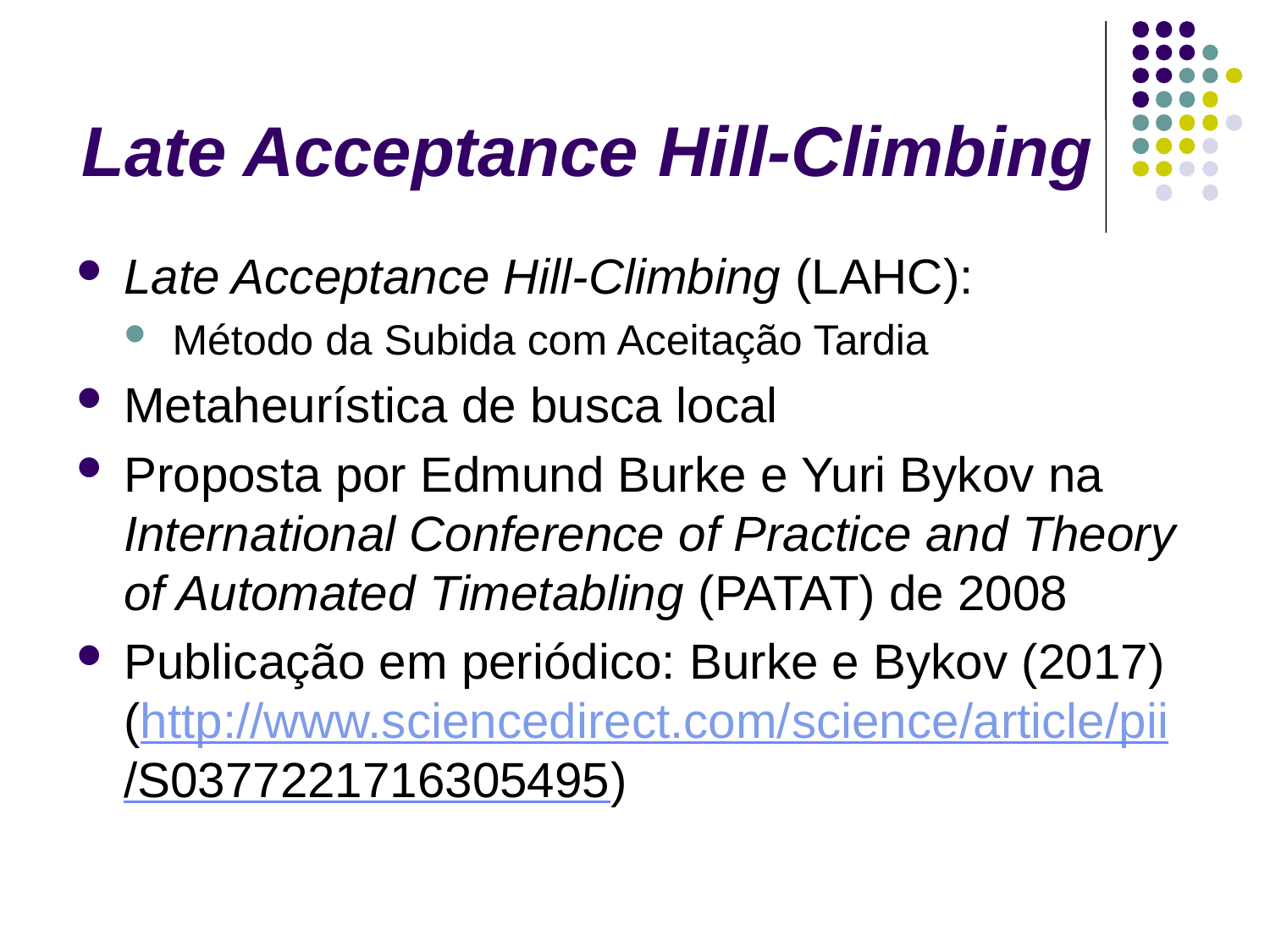

# Late Acceptance Hill-Climbing
Late Acceptance Hill-Climbing (LAHC):
Método da Subida com Aceitação Tardia
Metaheurística de busca local
Proposta por Edmund Burke e Yuri Bykov na International Conference of Practice and Theory of Automated Timetabling (PATAT) de 2008
Publicação em periódico: Burke e Bykov (2017) (http://www.sciencedirect.com/science/article/pii/S0377221716305495)